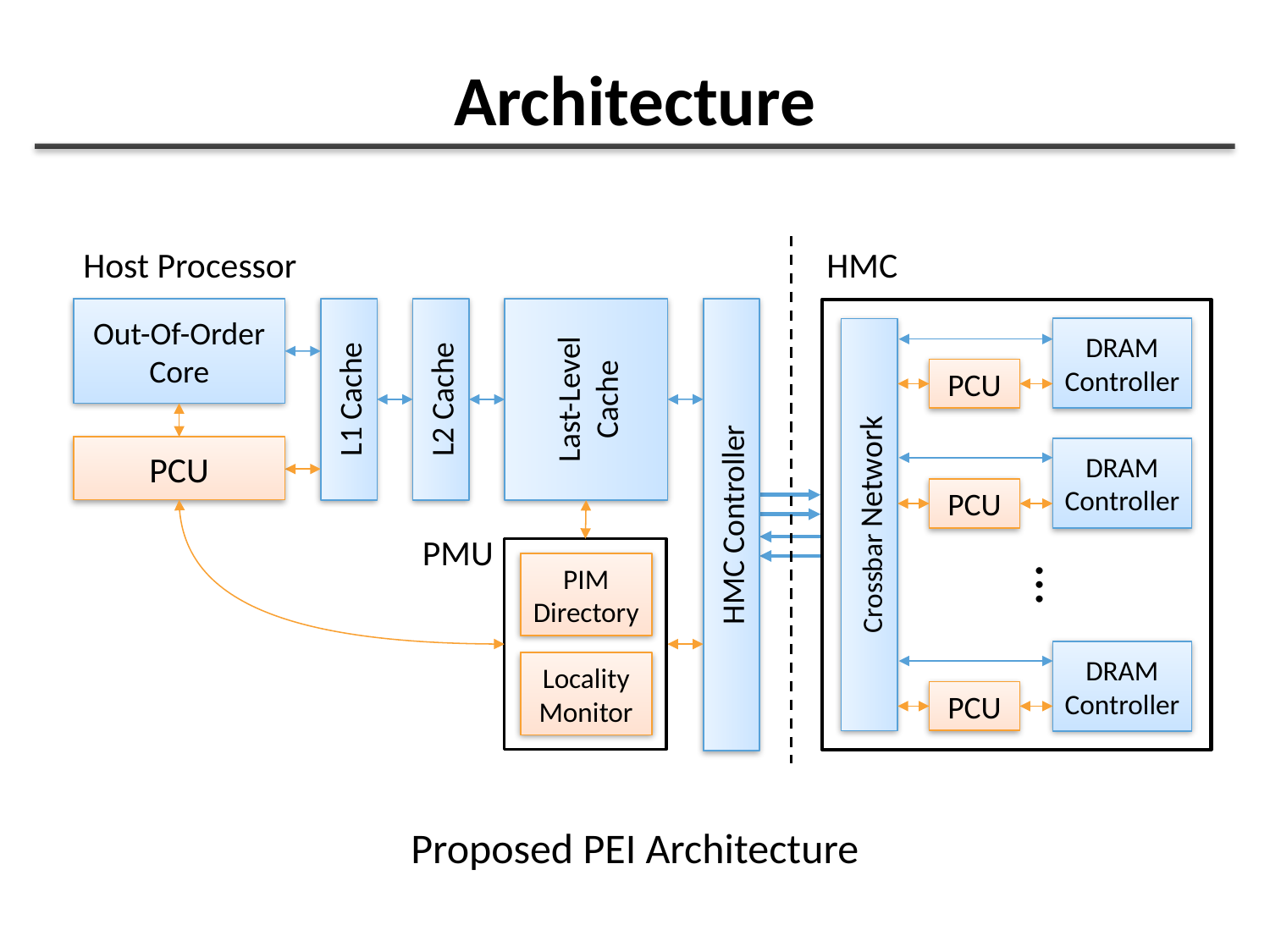

# Architecture
Host Processor
HMC
Out-Of-Order Core

Last-Level Cache
DRAM Controller
L1 Cache
L2 Cache
DRAM Controller
Crossbar Network
HMC Controller
…
DRAM Controller
PCU
PCU
PCU
PMU

PIM Directory
Locality Monitor
PCU
Proposed PEI Architecture